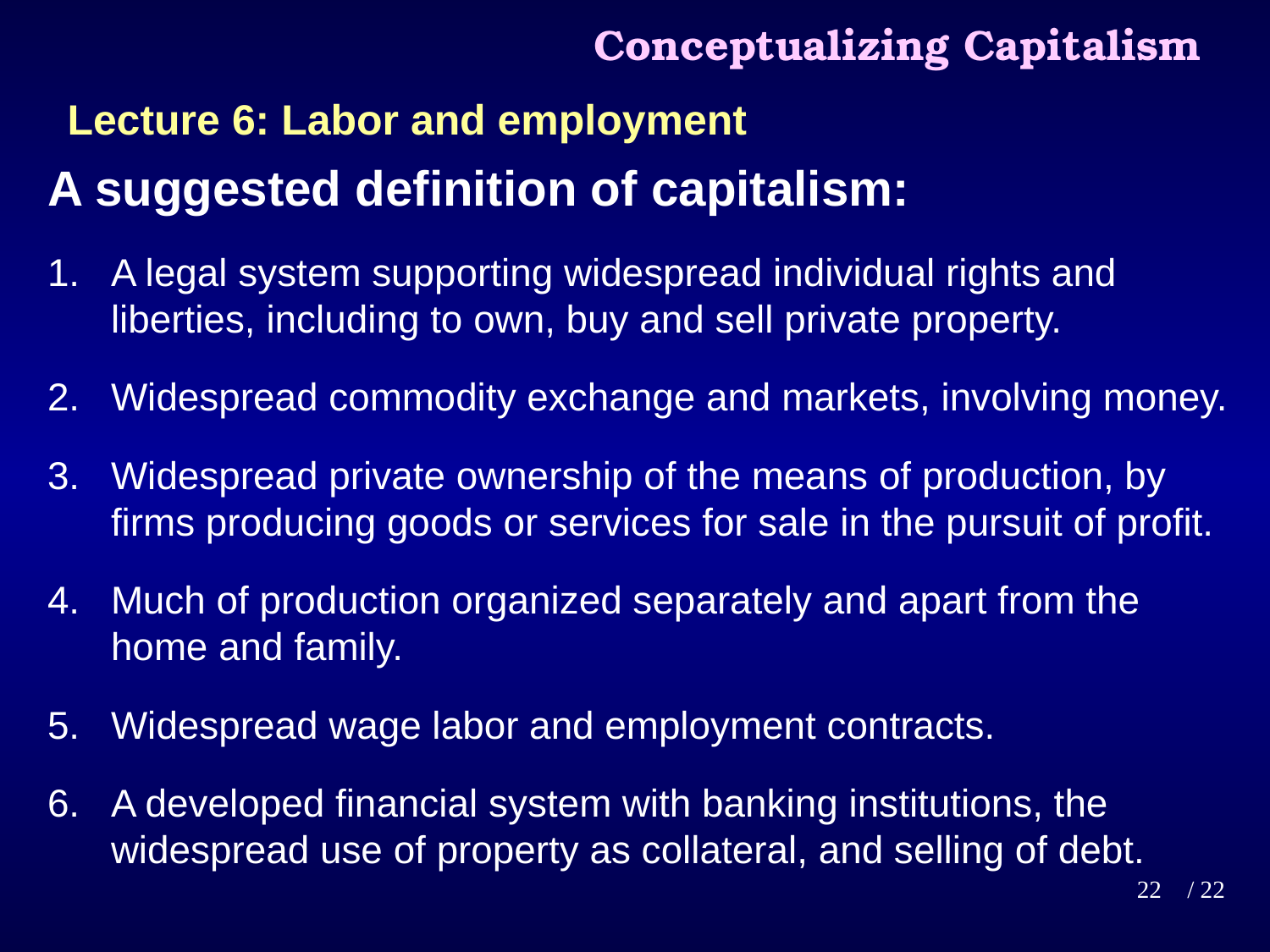

# Conceptualizing Capitalism
Lecture 6: Labor and employment
A suggested definition of capitalism:
A legal system supporting widespread individual rights and liberties, including to own, buy and sell private property.
Widespread commodity exchange and markets, involving money.
Widespread private ownership of the means of production, by firms producing goods or services for sale in the pursuit of profit.
Much of production organized separately and apart from the home and family.
Widespread wage labor and employment contracts.
A developed financial system with banking institutions, the widespread use of property as collateral, and selling of debt.
22
/ 22